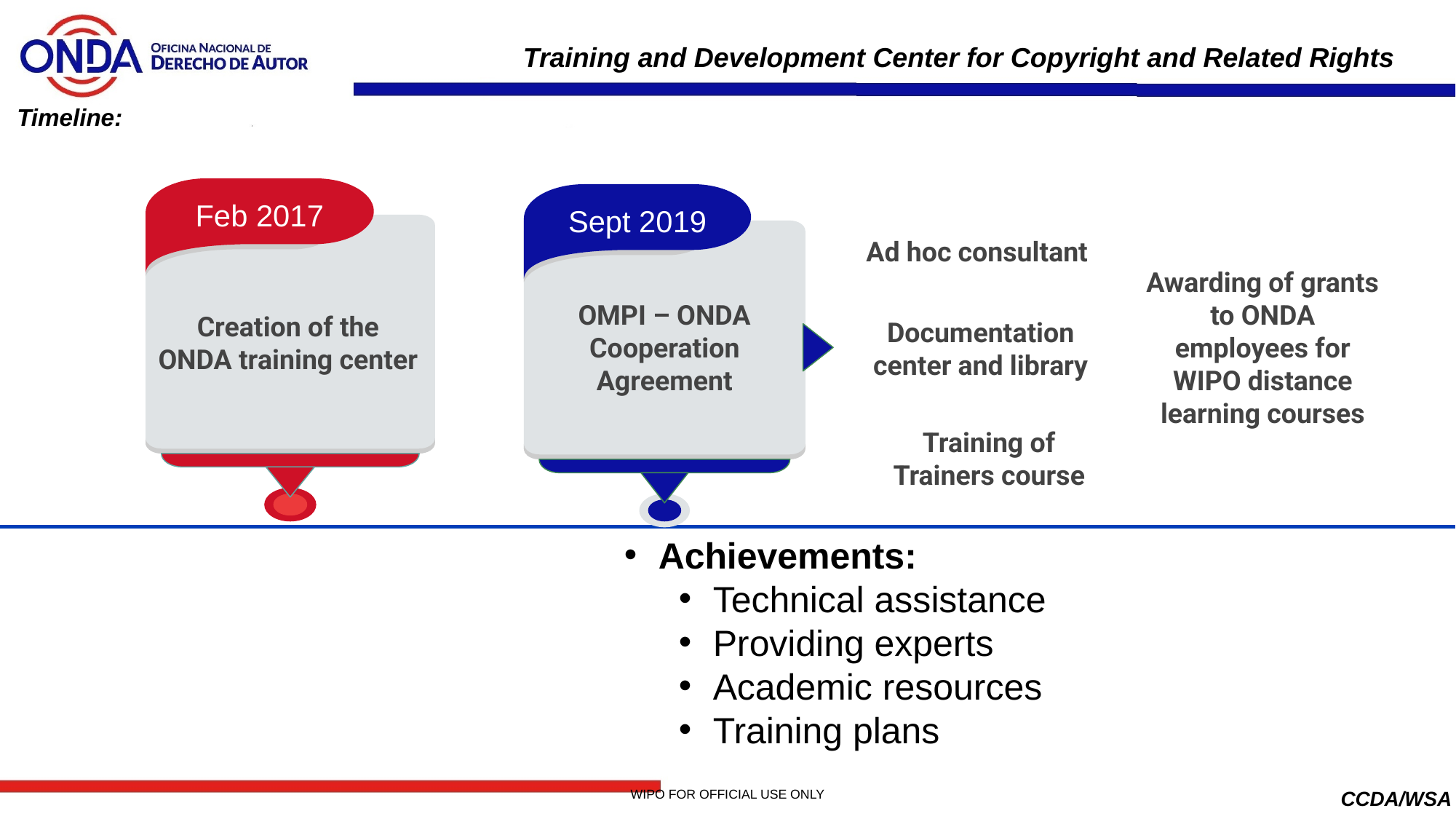

Training and Development Center for Copyright and Related Rights
Timeline:
Feb 2017

Creation of the ONDA training center

Sept 2019

OMPI – ONDA
Cooperation Agreement

Ad hoc consultant
Documentation center and library
Awarding of grants to ONDA employees for WIPO distance learning courses

Training of Trainers course

Achievements:
Technical assistance
Providing experts
Academic resources
Training plans
CCDA/WSA